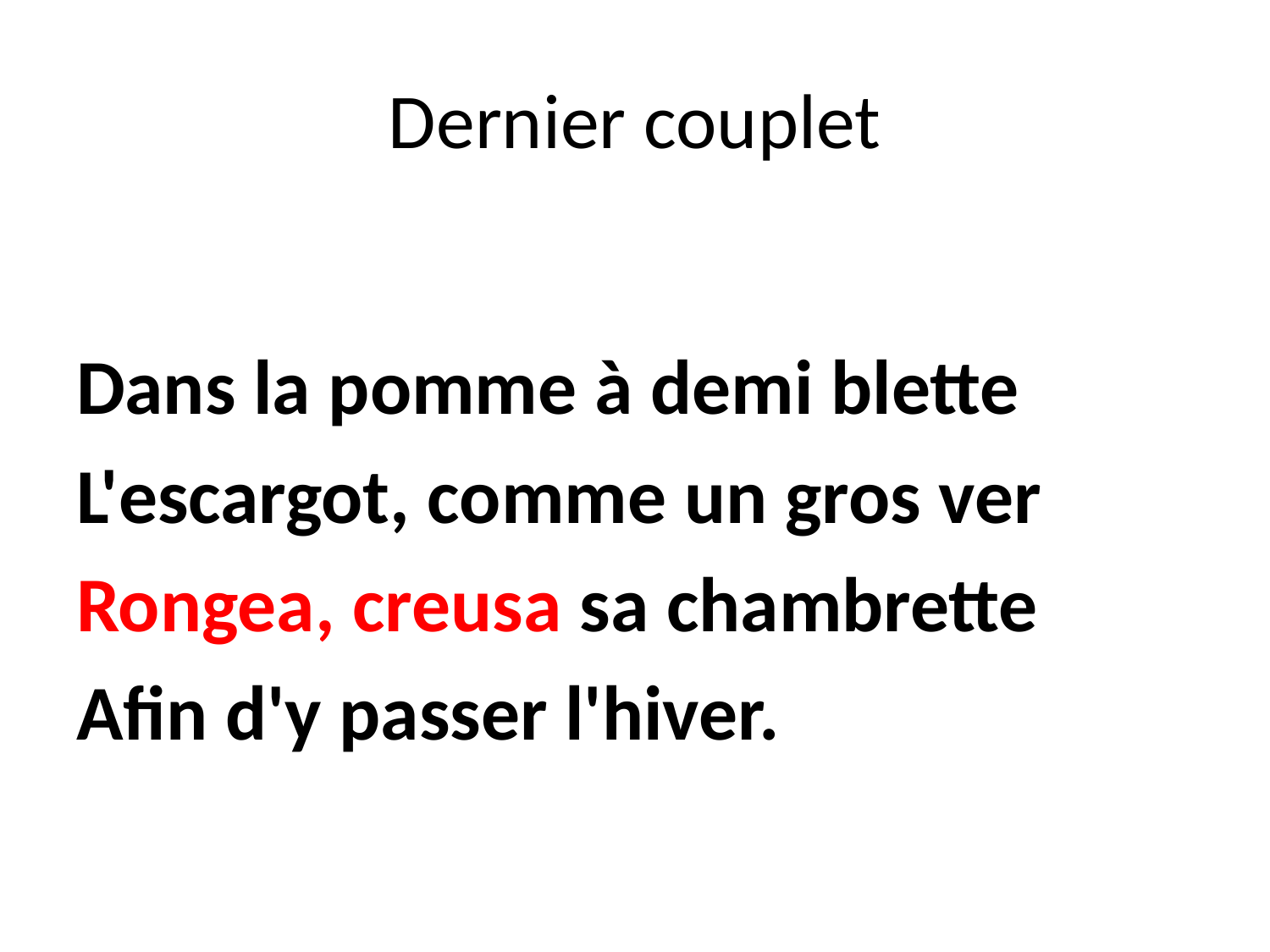

# Dernier couplet

Dans la pomme à demi blette
L'escargot, comme un gros ver
Rongea, creusa sa chambrette
Afin d'y passer l'hiver.